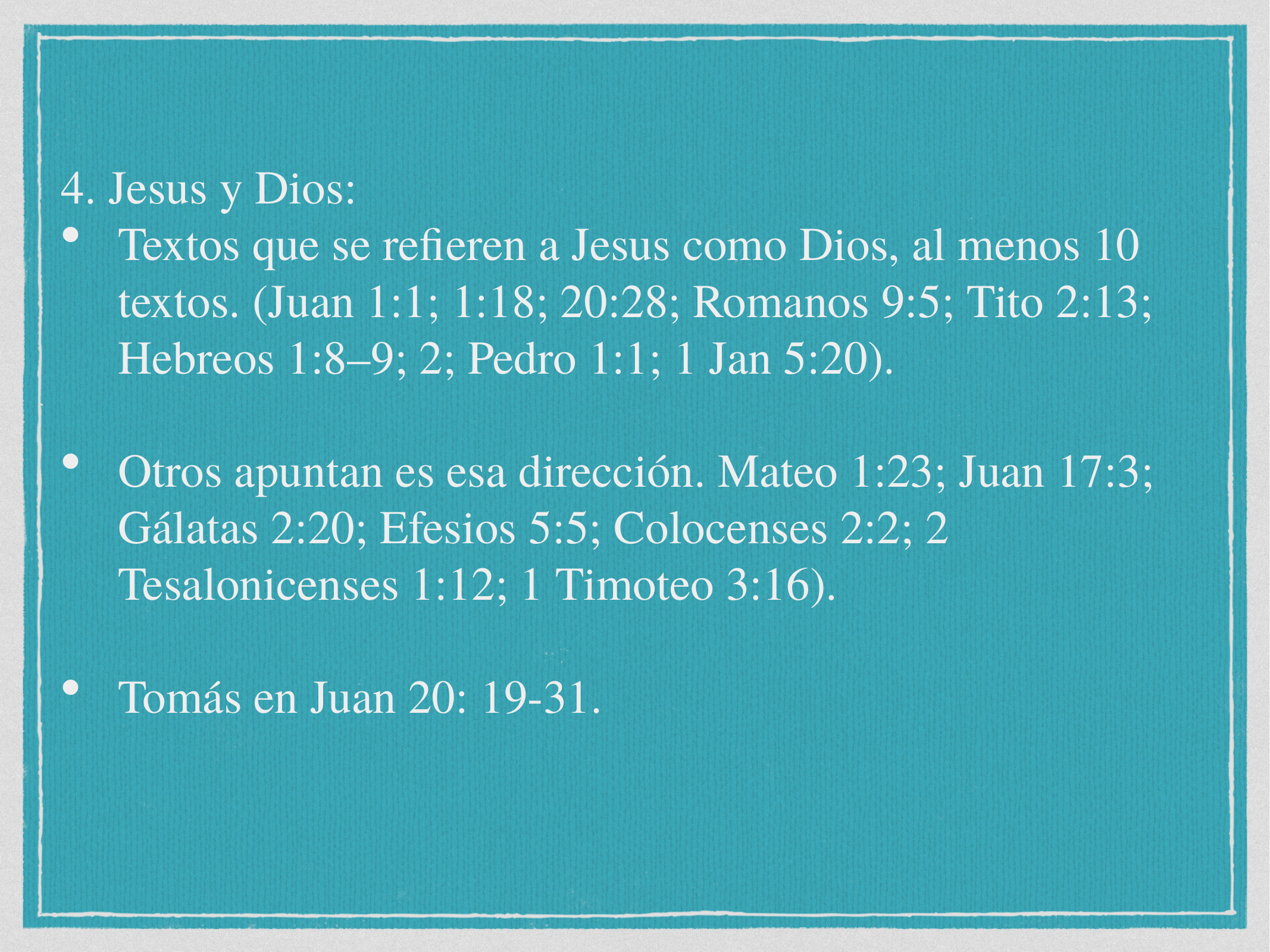

4. Jesus y Dios:
Textos que se refieren a Jesus como Dios, al menos 10 textos. (Juan 1:1; 1:18; 20:28; Romanos 9:5; Tito 2:13; Hebreos 1:8–9; 2; Pedro 1:1; 1 Jan 5:20).

Otros apuntan es esa dirección. Mateo 1:23; Juan 17:3; Gálatas 2:20; Efesios 5:5; Colocenses 2:2; 2 Tesalonicenses 1:12; 1 Timoteo 3:16).

Tomás en Juan 20: 19-31.